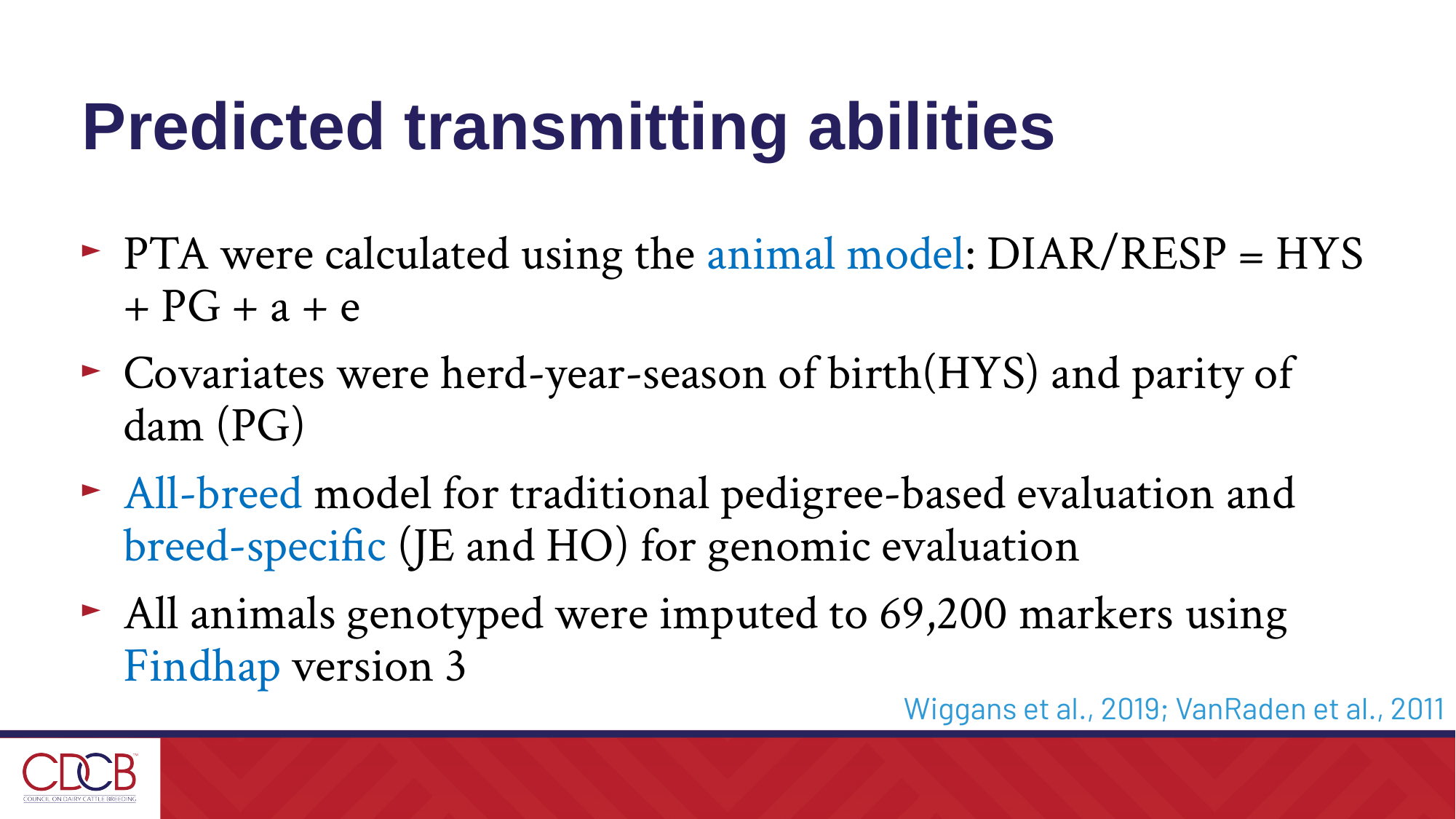

# Predicted transmitting abilities
PTA were calculated using the animal model: DIAR/RESP = HYS + PG + a + e
Covariates were herd-year-season of birth(HYS) and parity of dam (PG)
All-breed model for traditional pedigree-based evaluation and breed-specific (JE and HO) for genomic evaluation
All animals genotyped were imputed to 69,200 markers using Findhap version 3
Wiggans et al., 2019; VanRaden et al., 2011